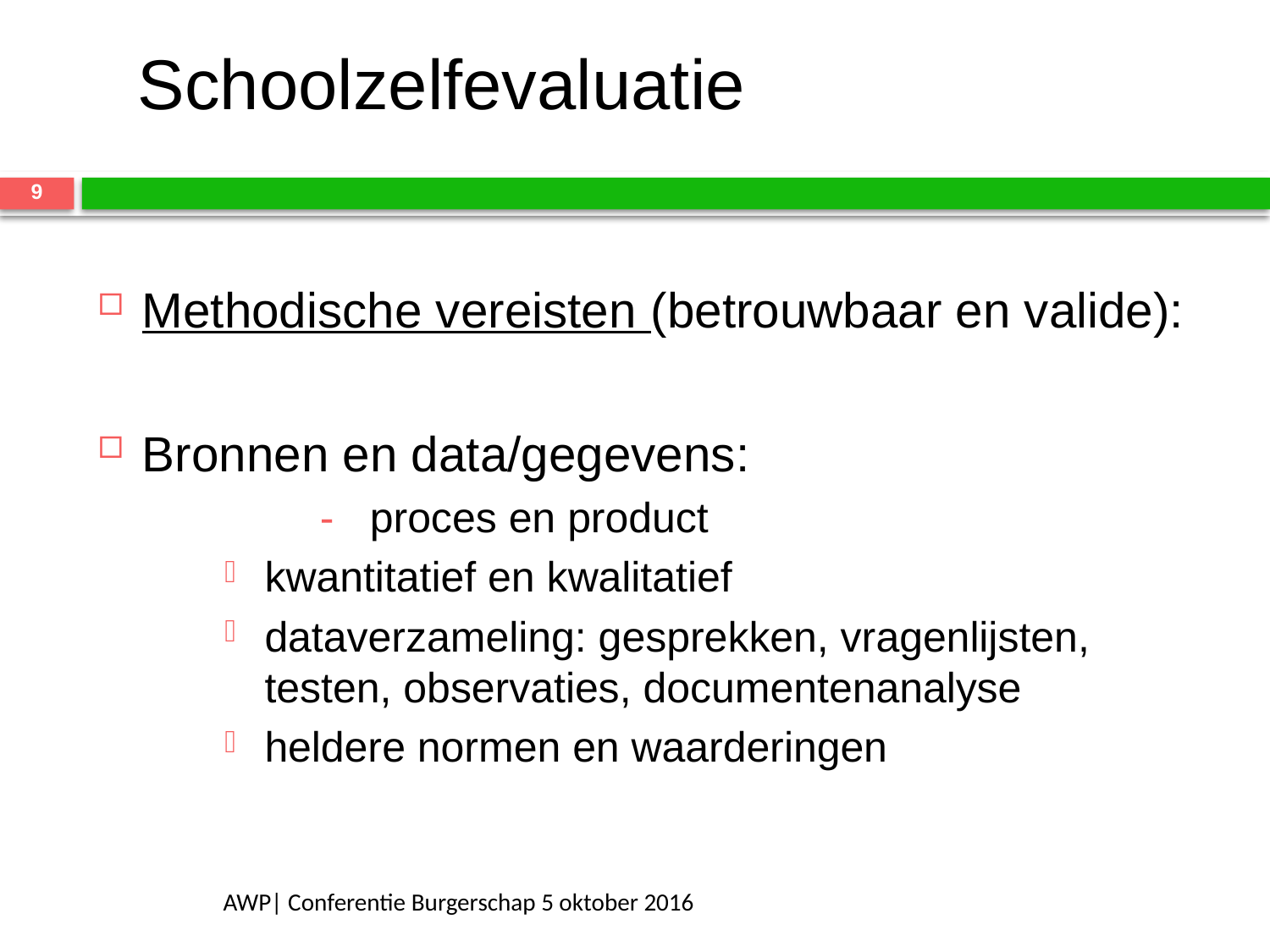

# Schoolzelfevaluatie
9

Methodische vereisten (betrouwbaar en valide):

Bronnen en data/gegevens:
	-   proces en product
kwantitatief en kwalitatief
dataverzameling: gesprekken, vragenlijsten, testen, observaties, documentenanalyse
heldere normen en waarderingen

AWP|  Conferentie Burgerschap 5 oktober 2016
AWP| Conferentie Burgerschap 5 oktober 2016